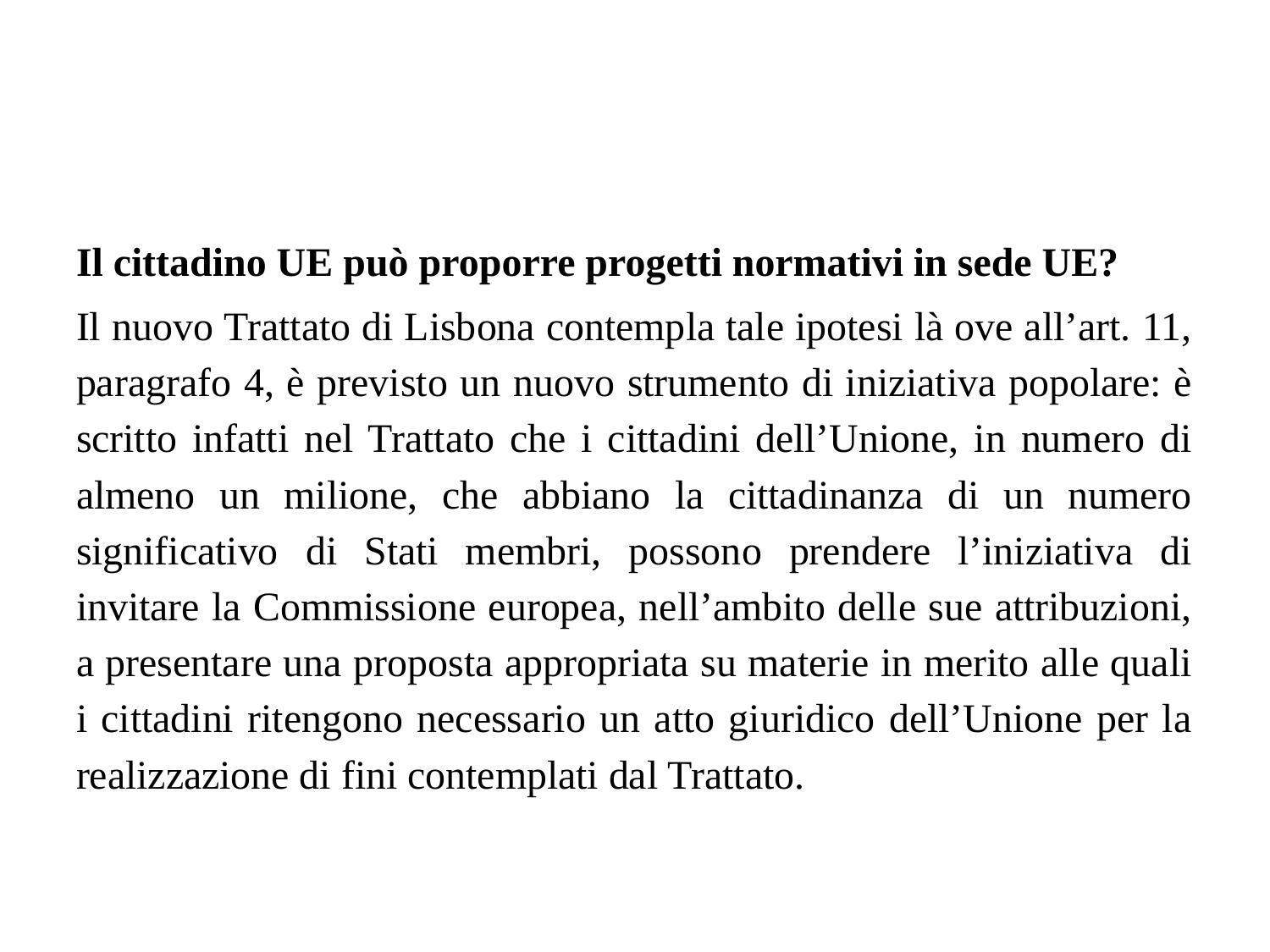

Il cittadino UE può proporre progetti normativi in sede UE?
Il nuovo Trattato di Lisbona contempla tale ipotesi là ove all’art. 11, paragrafo 4, è previsto un nuovo strumento di iniziativa popolare: è scritto infatti nel Trattato che i cittadini dell’Unione, in numero di almeno un milione, che abbiano la cittadinanza di un numero significativo di Stati membri, possono prendere l’iniziativa di invitare la Commissione europea, nell’ambito delle sue attribuzioni, a presentare una proposta appropriata su materie in merito alle quali i cittadini ritengono necessario un atto giuridico dell’Unione per la realizzazione di fini contemplati dal Trattato.